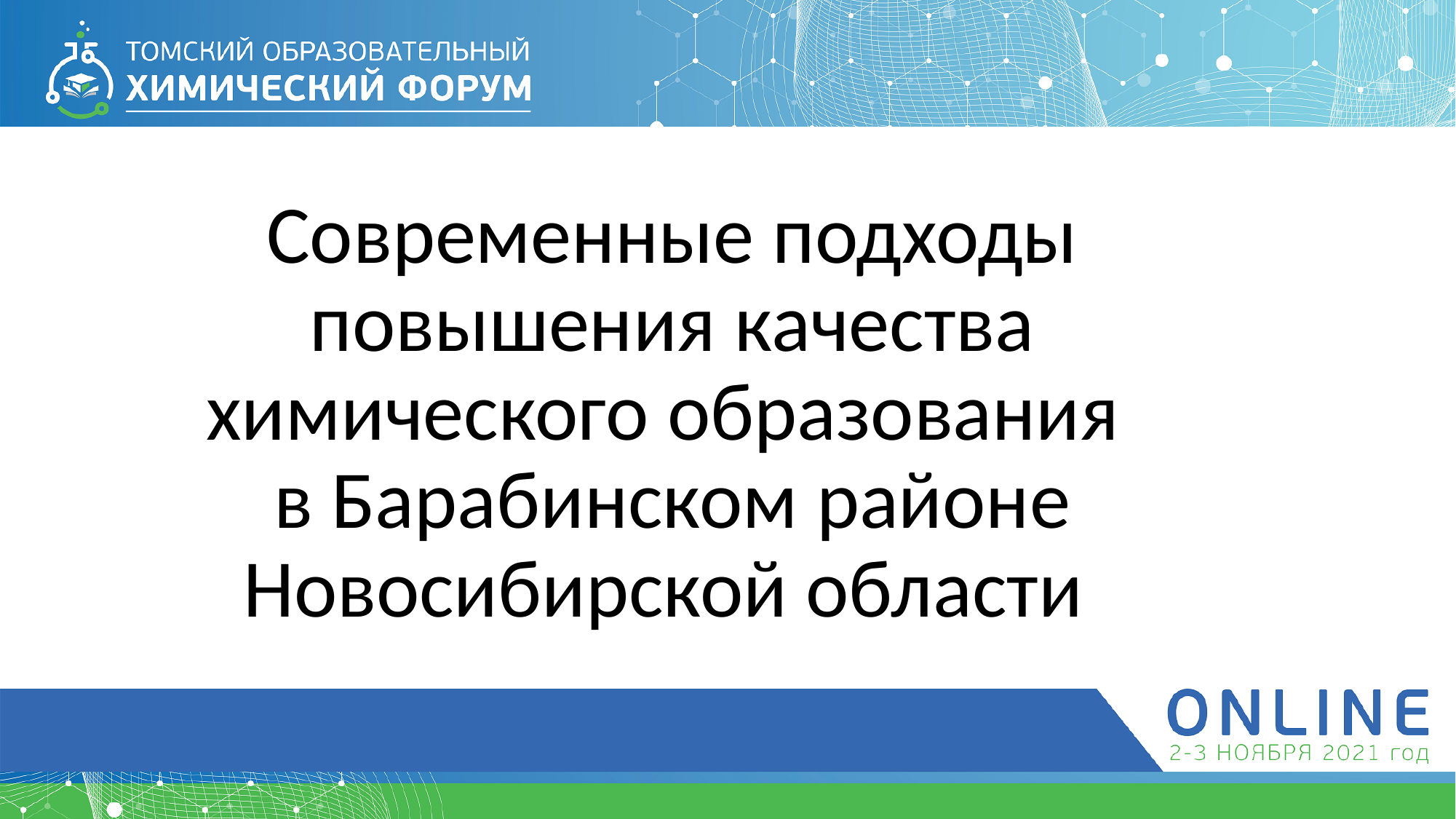

# Современные подходы повышения качества химического образования в Барабинском районе Новосибирской области